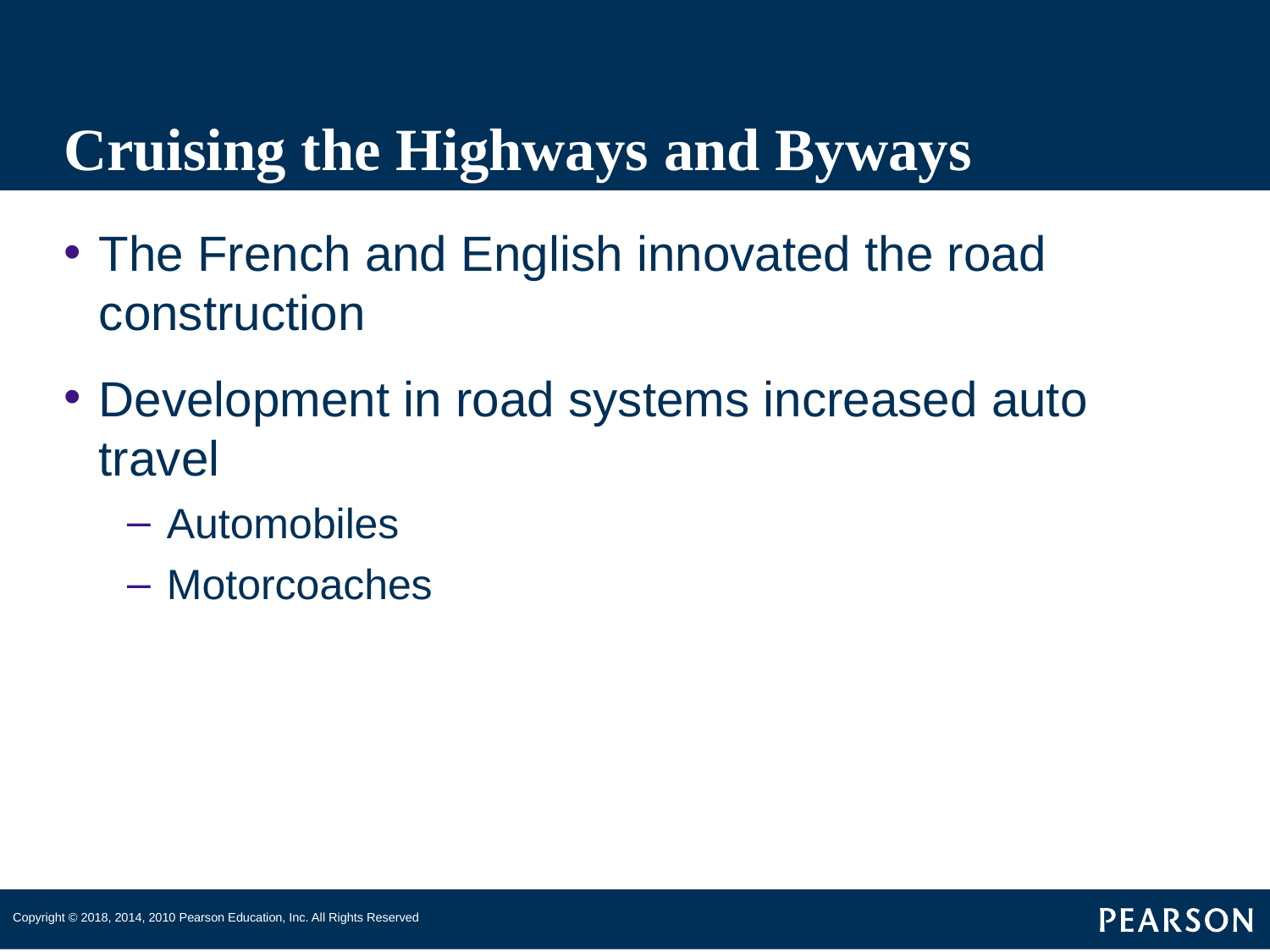

# Cruising the Highways and Byways
The French and English innovated the road construction
Development in road systems increased auto travel
Automobiles
Motorcoaches